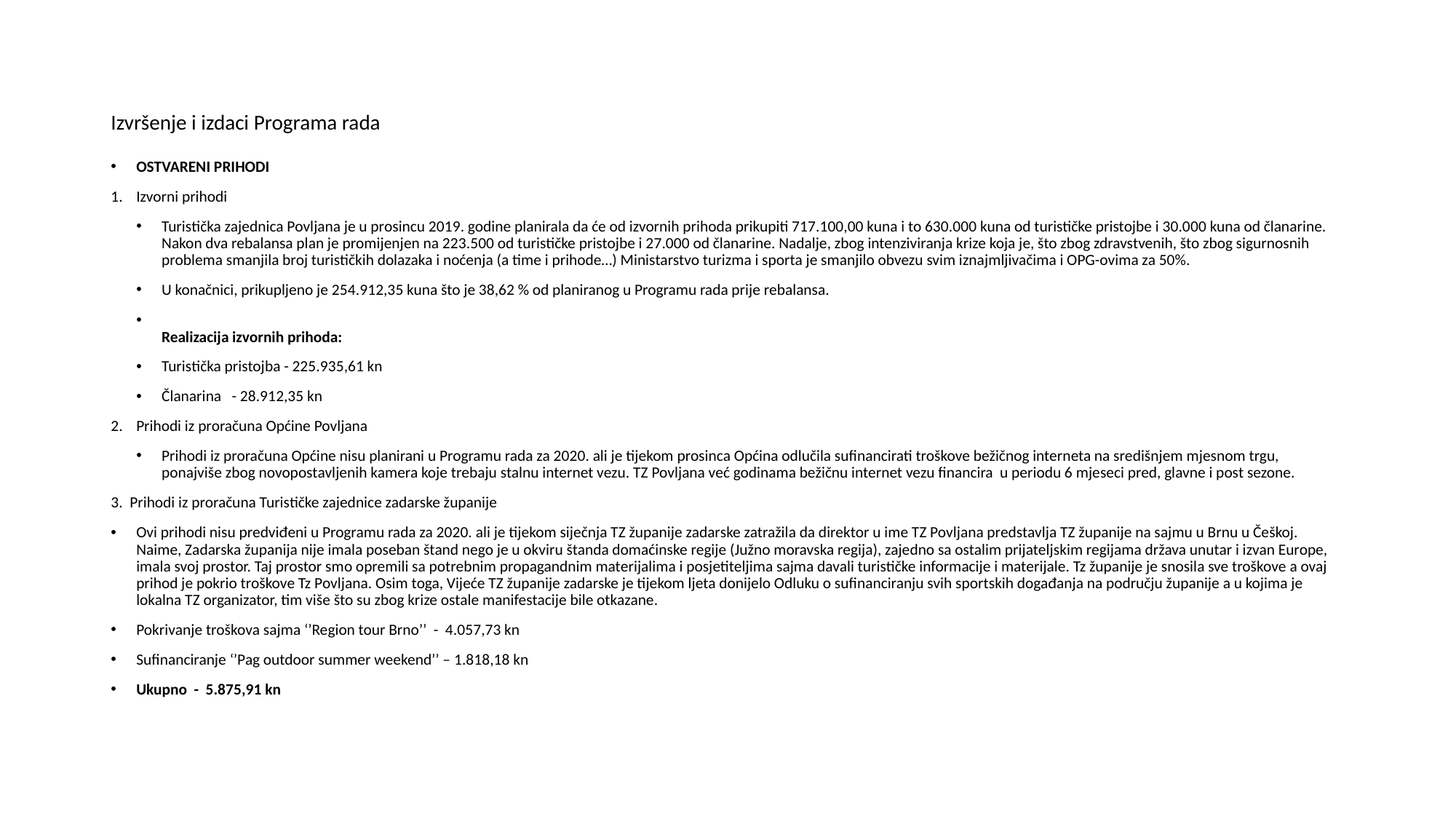

# Izvršenje i izdaci Programa rada
OSTVARENI PRIHODI
Izvorni prihodi
Turistička zajednica Povljana je u prosincu 2019. godine planirala da će od izvornih prihoda prikupiti 717.100,00 kuna i to 630.000 kuna od turističke pristojbe i 30.000 kuna od članarine. Nakon dva rebalansa plan je promijenjen na 223.500 od turističke pristojbe i 27.000 od članarine. Nadalje, zbog intenziviranja krize koja je, što zbog zdravstvenih, što zbog sigurnosnih problema smanjila broj turističkih dolazaka i noćenja (a time i prihode…) Ministarstvo turizma i sporta je smanjilo obvezu svim iznajmljivačima i OPG-ovima za 50%.
U konačnici, prikupljeno je 254.912,35 kuna što je 38,62 % od planiranog u Programu rada prije rebalansa.
Realizacija izvornih prihoda:
Turistička pristojba - 225.935,61 kn
Članarina   - 28.912,35 kn
Prihodi iz proračuna Općine Povljana
Prihodi iz proračuna Općine nisu planirani u Programu rada za 2020. ali je tijekom prosinca Općina odlučila sufinancirati troškove bežičnog interneta na središnjem mjesnom trgu, ponajviše zbog novopostavljenih kamera koje trebaju stalnu internet vezu. TZ Povljana već godinama bežičnu internet vezu financira  u periodu 6 mjeseci pred, glavne i post sezone.
3.  Prihodi iz proračuna Turističke zajednice zadarske županije
Ovi prihodi nisu predviđeni u Programu rada za 2020. ali je tijekom siječnja TZ županije zadarske zatražila da direktor u ime TZ Povljana predstavlja TZ županije na sajmu u Brnu u Češkoj. Naime, Zadarska županija nije imala poseban štand nego je u okviru štanda domaćinske regije (Južno moravska regija), zajedno sa ostalim prijateljskim regijama država unutar i izvan Europe, imala svoj prostor. Taj prostor smo opremili sa potrebnim propagandnim materijalima i posjetiteljima sajma davali turističke informacije i materijale. Tz županije je snosila sve troškove a ovaj prihod je pokrio troškove Tz Povljana. Osim toga, Vijeće TZ županije zadarske je tijekom ljeta donijelo Odluku o sufinanciranju svih sportskih događanja na području županije a u kojima je lokalna TZ organizator, tim više što su zbog krize ostale manifestacije bile otkazane.
Pokrivanje troškova sajma ‘’Region tour Brno’’  -  4.057,73 kn
Sufinanciranje ‘’Pag outdoor summer weekend’’ – 1.818,18 kn
Ukupno  -  5.875,91 kn